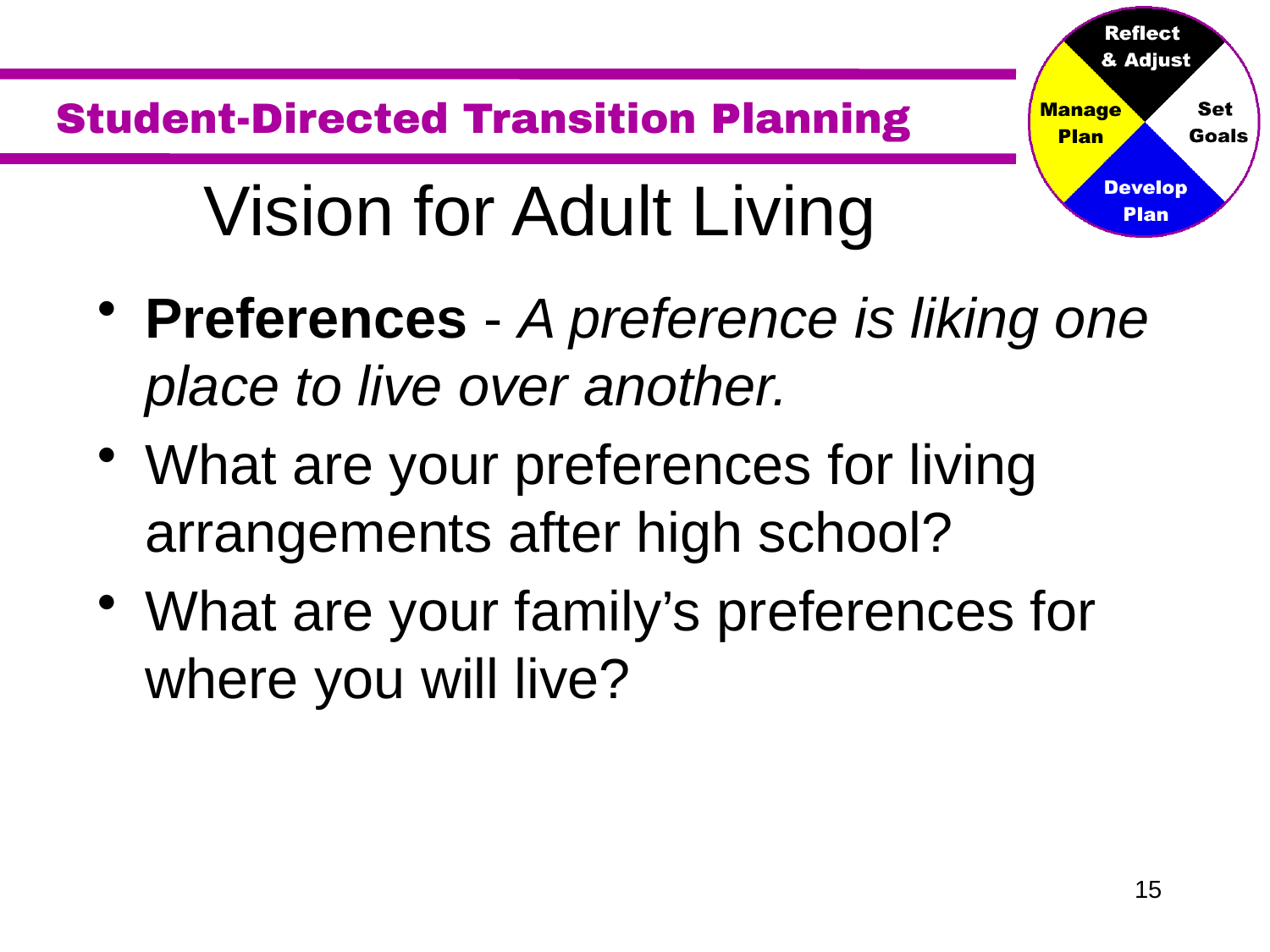

# Vision for Adult Living
Preferences - A preference is liking one place to live over another.
What are your preferences for living arrangements after high school?
What are your family’s preferences for where you will live?

15